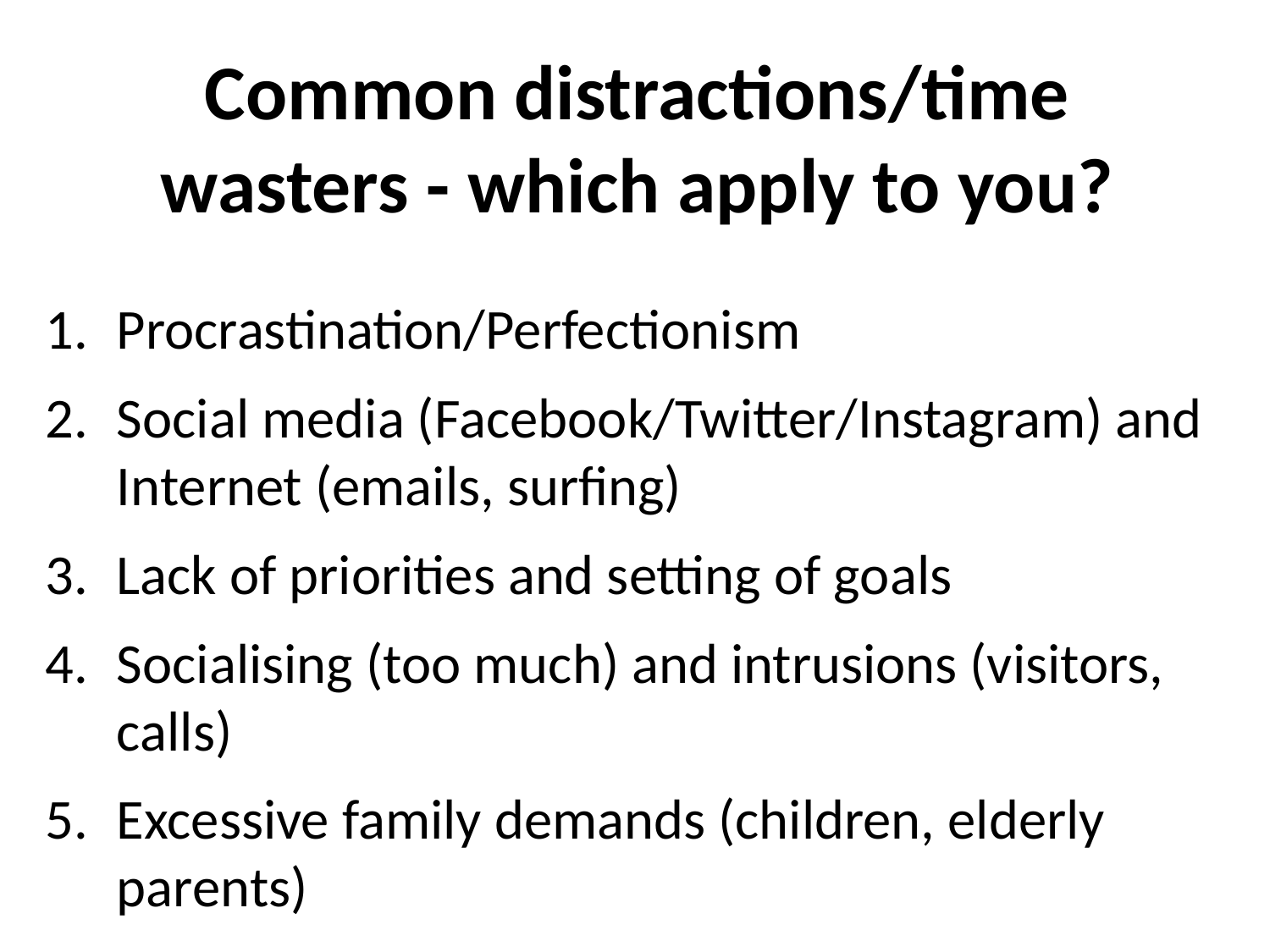

# Common distractions/time wasters - which apply to you?
Procrastination/Perfectionism

Social media (Facebook/Twitter/Instagram) and Internet (emails, surfing)

Lack of priorities and setting of goals

Socialising (too much) and intrusions (visitors, calls)

Excessive family demands (children, elderly parents)